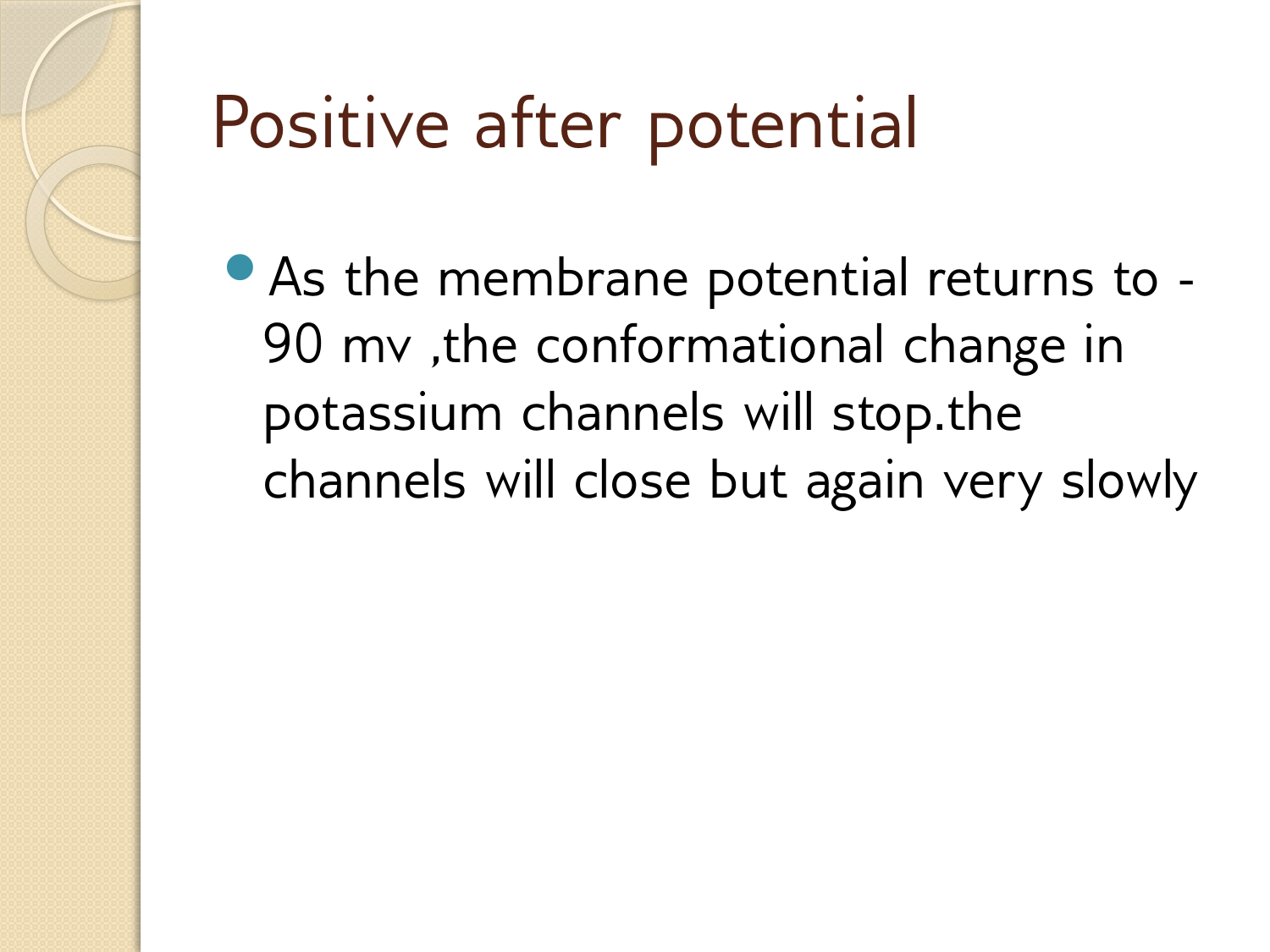

# Positive after potential
As the membrane potential returns to -90 mv ,the conformational change in potassium channels will stop.the channels will close but again very slowly